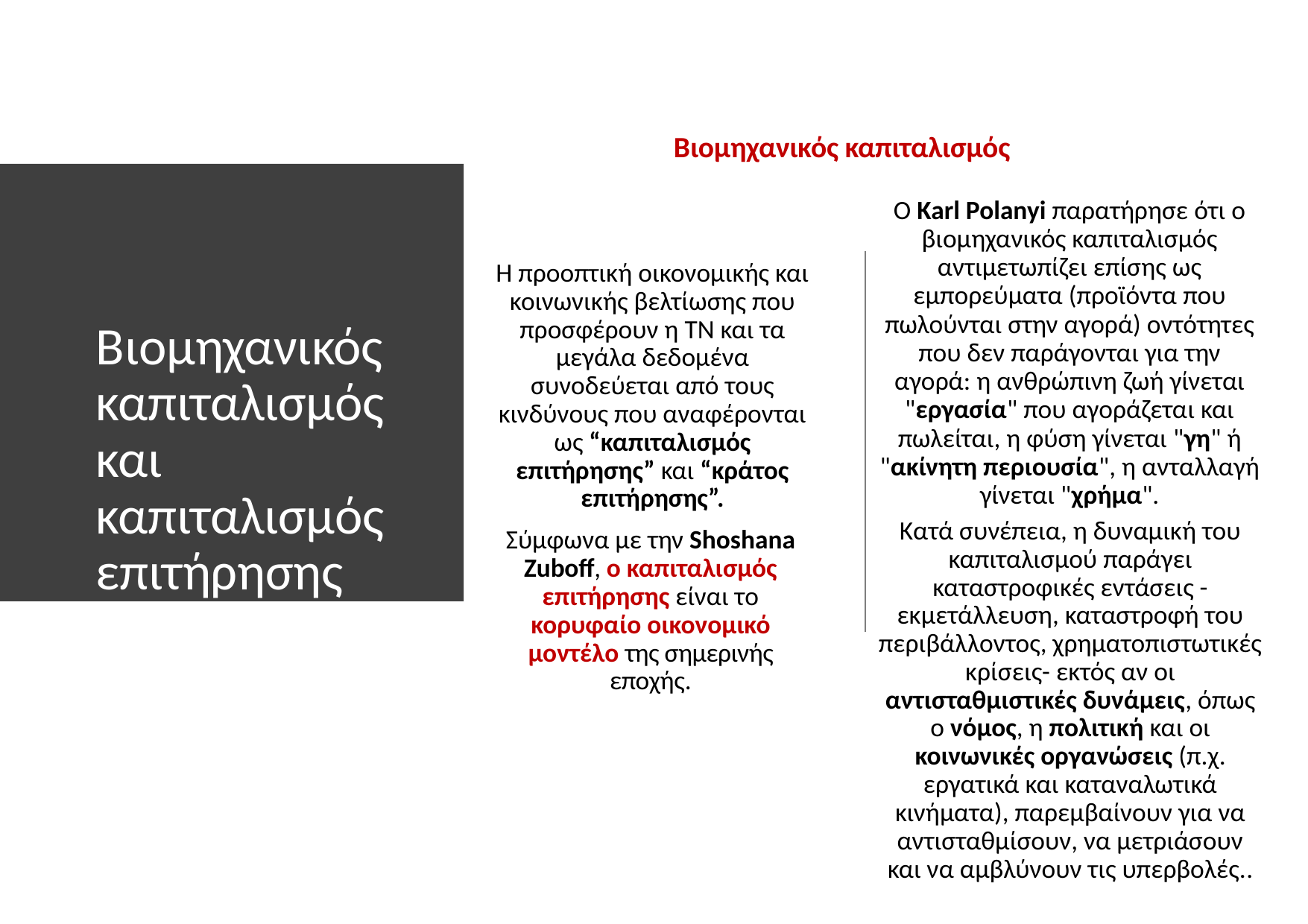

# Βιομηχανικός καπιταλισμός

Βιομηχανικός καπιταλισμός και καπιταλισμός επιτήρησης
Ο Karl Polanyi παρατήρησε ότι ο βιομηχανικός καπιταλισμός αντιμετωπίζει επίσης ως εμπορεύματα (προϊόντα που πωλούνται στην αγορά) οντότητες που δεν παράγονται για την αγορά: η ανθρώπινη ζωή γίνεται "εργασία" που αγοράζεται και πωλείται, η φύση γίνεται "γη" ή "ακίνητη περιουσία", η ανταλλαγή γίνεται "χρήμα".
Κατά συνέπεια, η δυναμική του καπιταλισμού παράγει καταστροφικές εντάσεις -εκμετάλλευση, καταστροφή του περιβάλλοντος, χρηματοπιστωτικές κρίσεις- εκτός αν οι αντισταθμιστικές δυνάμεις, όπως ο νόμος, η πολιτική και οι κοινωνικές οργανώσεις (π.χ. εργατικά και καταναλωτικά κινήματα), παρεμβαίνουν για να αντισταθμίσουν, να μετριάσουν και να αμβλύνουν τις υπερβολές..

Η προοπτική οικονομικής και κοινωνικής βελτίωσης που προσφέρουν η ΤΝ και τα μεγάλα δεδομένα συνοδεύεται από τους κινδύνους που αναφέρονται ως “καπιταλισμός επιτήρησης” και “κράτος επιτήρησης”.
Σύμφωνα με την Shoshana Zuboff, ο καπιταλισμός επιτήρησης είναι το κορυφαίο οικονομικό μοντέλο της σημερινής εποχής.